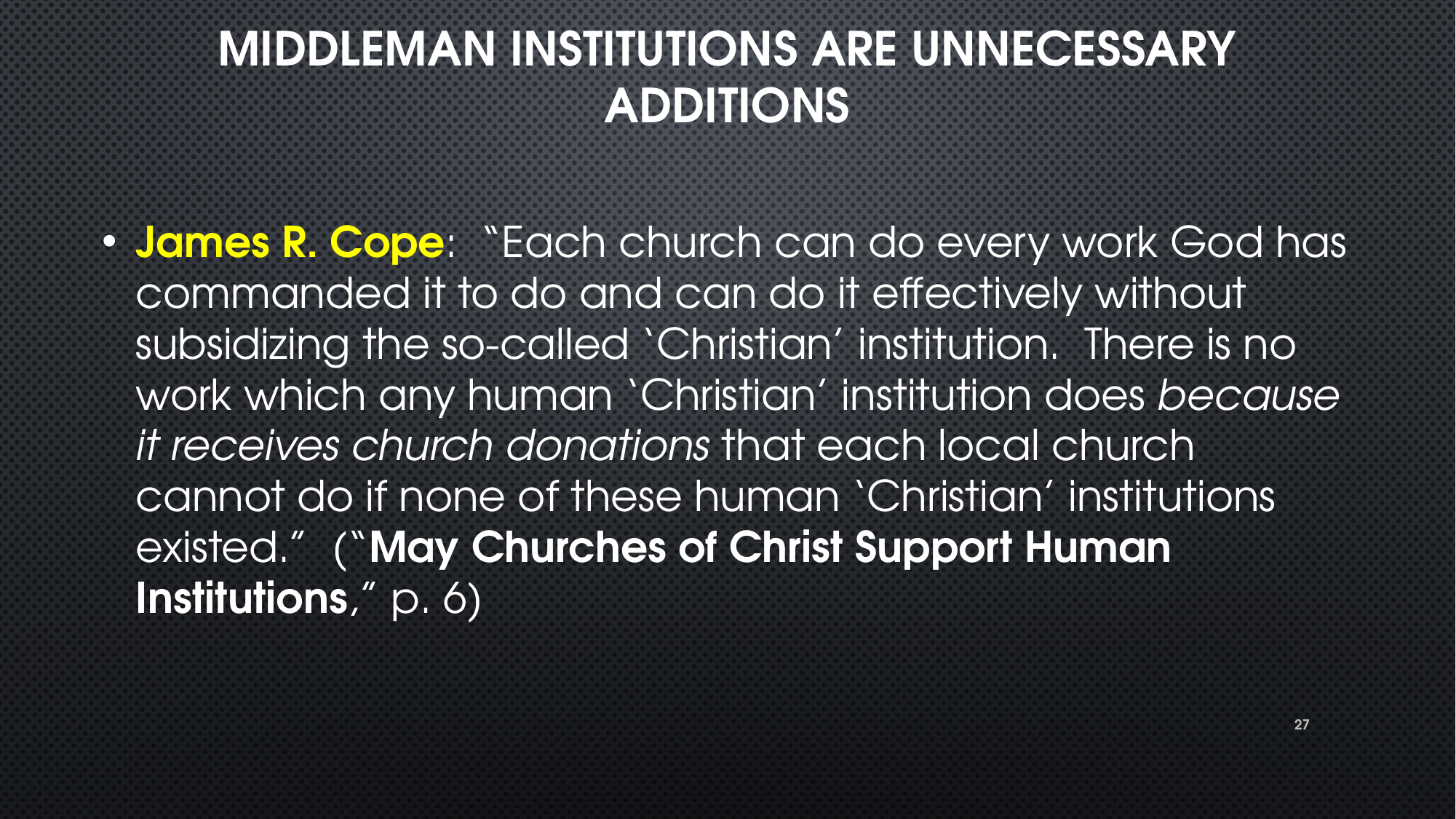

# Middleman Institutions are unnecessary additions
James R. Cope:  “Each church can do every work God has commanded it to do and can do it effectively without subsidizing the so-called ‘Christian’ institution.  There is no work which any human ‘Christian’ institution does because it receives church donations that each local church cannot do if none of these human ‘Christian’ institutions existed.”  (“May Churches of Christ Support Human Institutions,” p. 6)
27